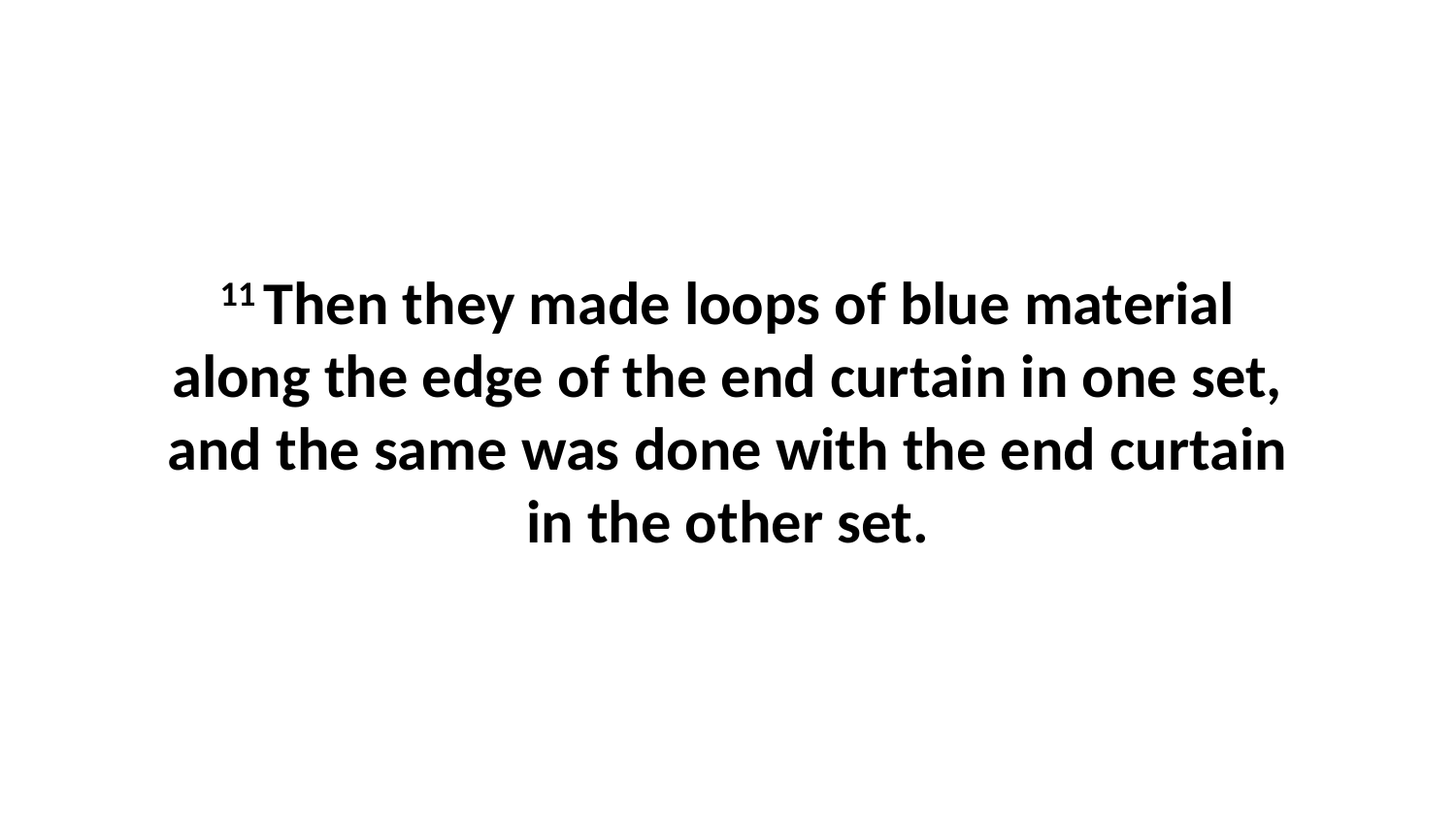

11 Then they made loops of blue material along the edge of the end curtain in one set, and the same was done with the end curtain in the other set.